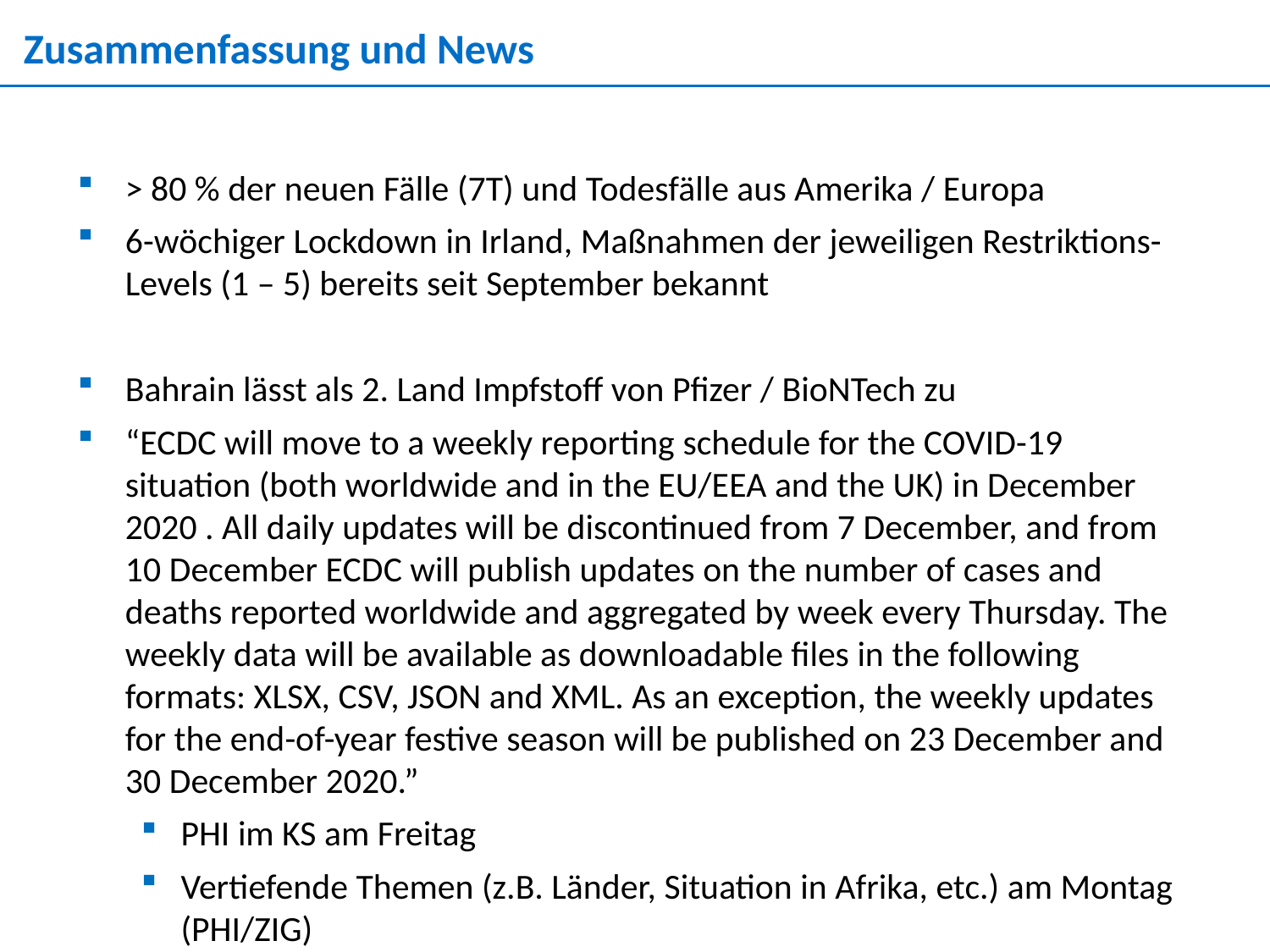

Zusammenfassung und News

> 80 % der neuen Fälle (7T) und Todesfälle aus Amerika / Europa
6-wöchiger Lockdown in Irland, Maßnahmen der jeweiligen Restriktions-Levels (1 – 5) bereits seit September bekannt

Bahrain lässt als 2. Land Impfstoff von Pfizer / BioNTech zu
“ECDC will move to a weekly reporting schedule for the COVID-19 situation (both worldwide and in the EU/EEA and the UK) in December 2020 . All daily updates will be discontinued from 7 December, and from 10 December ECDC will publish updates on the number of cases and deaths reported worldwide and aggregated by week every Thursday. The weekly data will be available as downloadable files in the following formats: XLSX, CSV, JSON and XML. As an exception, the weekly updates for the end-of-year festive season will be published on 23 December and 30 December 2020.”
PHI im KS am Freitag
Vertiefende Themen (z.B. Länder, Situation in Afrika, etc.) am Montag (PHI/ZIG)